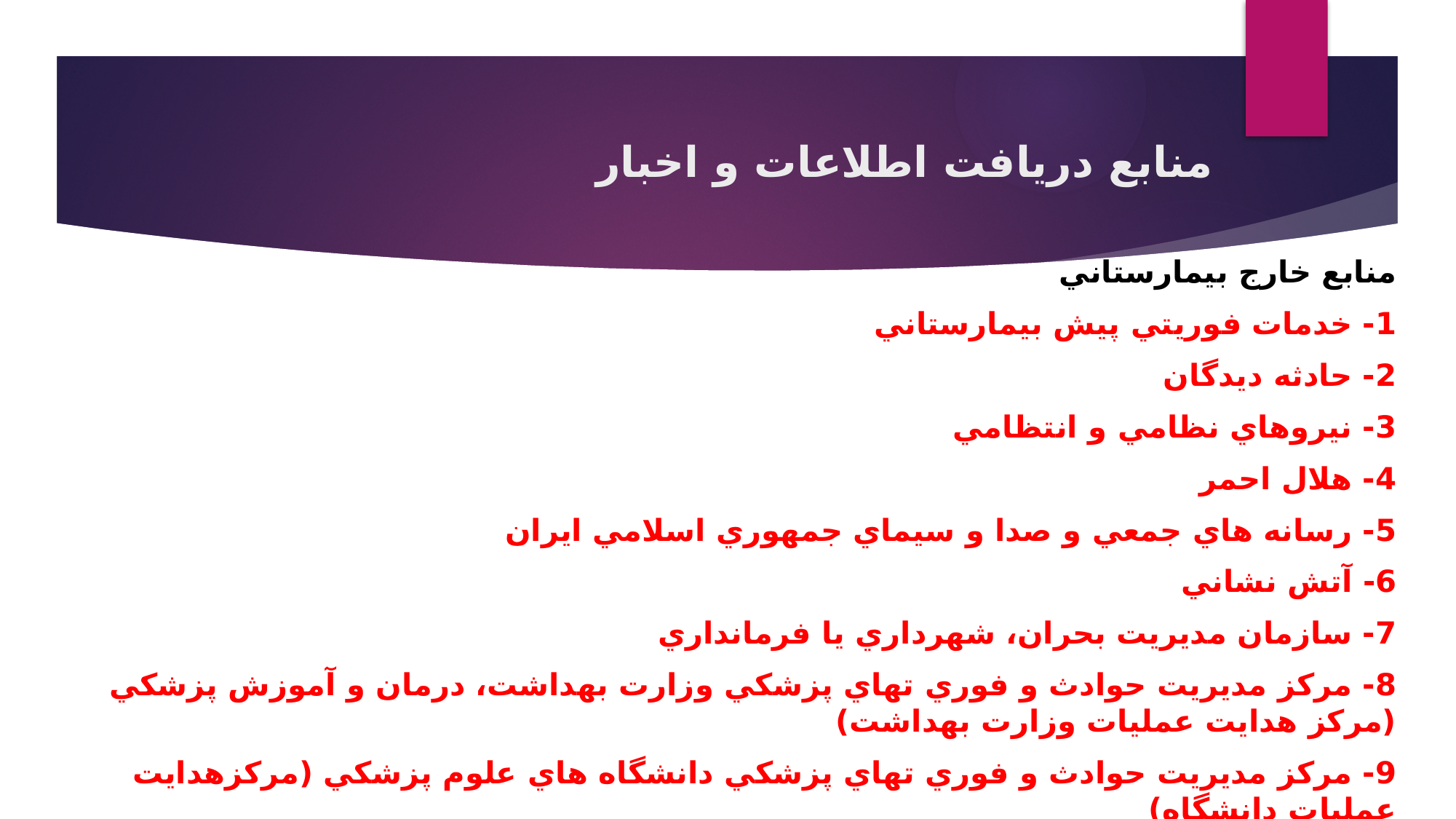

# منابع دريافت اطلاعات و اخبار
منابع خارج بيمارستاني
1- خدمات فوريتي پيش بيمارستاني
2- حادثه ديدگان
3- نيروهاي نظامي و انتظامي
4- هلال احمر
5- رسانه هاي جمعي و صدا و سيماي جمهوري اسلامي ايران
6- آتش نشاني
7- سازمان مديريت بحران، شهرداري يا فرمانداري
8- مركز مديريت حوادث و فوري تهاي پزشكي وزارت بهداشت، درمان و آموزش پزشكي (مركز هدايت عمليات وزارت بهداشت)
9- مركز مديريت حوادث و فوري تهاي پزشكي دانشگاه هاي علوم پزشكي (مركزهدايت عمليات دانشگاه)
10-پست فرماندهي حادثه